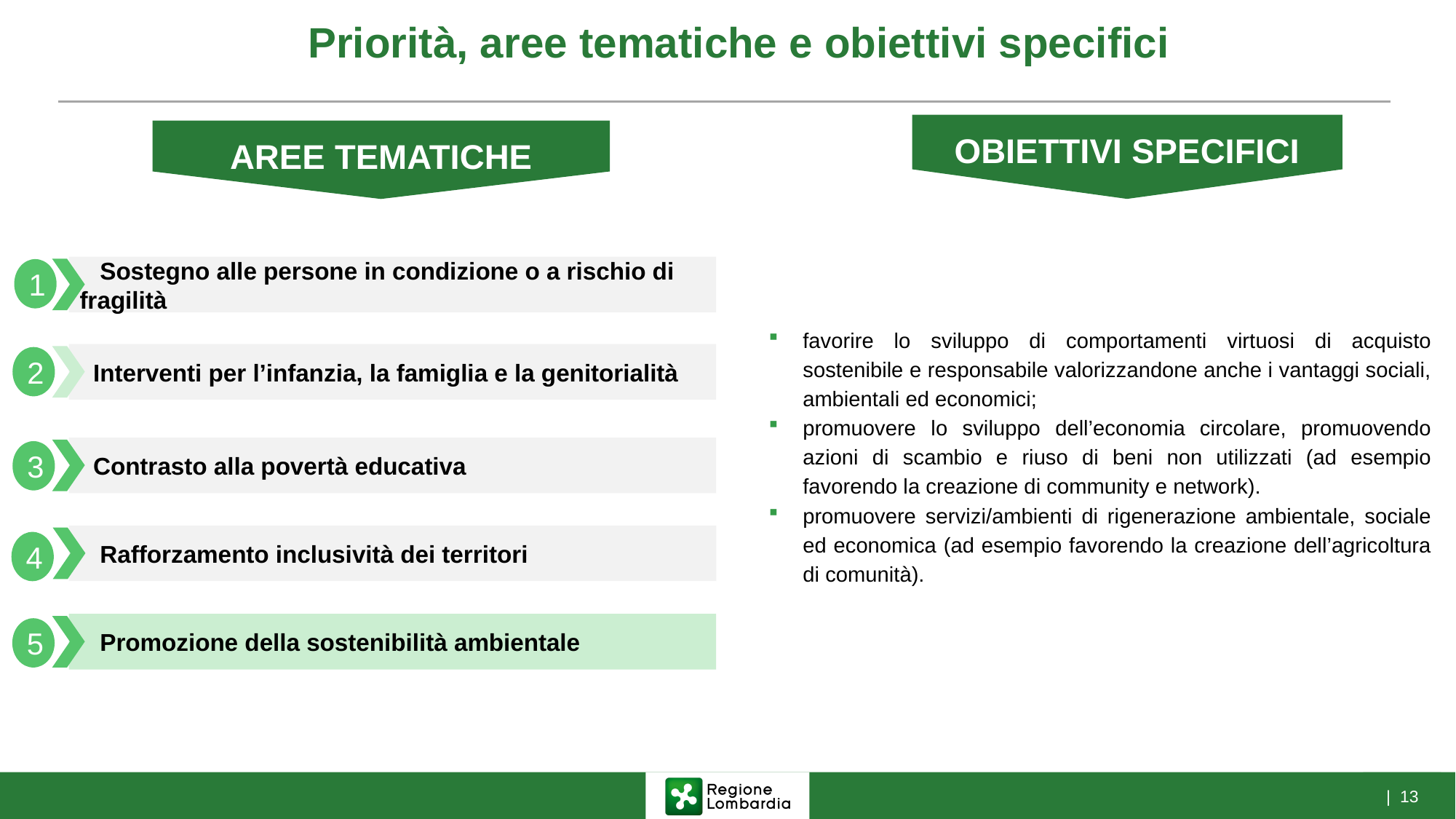

Priorità, aree tematiche e obiettivi specifici
OBIETTIVI SPECIFICI

AREE TEMATICHE

   Sostegno alle persone in condizione o a rischio di fragilità

1
favorire lo sviluppo di comportamenti virtuosi di acquisto sostenibile e responsabile valorizzandone anche i vantaggi sociali, ambientali ed economici;
promuovere lo sviluppo dell’economia circolare, promuovendo azioni di scambio e riuso di beni non utilizzati (ad esempio favorendo la creazione di community e network).
promuovere servizi/ambienti di rigenerazione ambientale, sociale ed economica (ad esempio favorendo la creazione dell’agricoltura di comunità).
  Interventi per l’infanzia, la famiglia e la genitorialità

2
  Contrasto alla povertà educativa

3
   Rafforzamento inclusività dei territori

4
   Promozione della sostenibilità ambientale

5